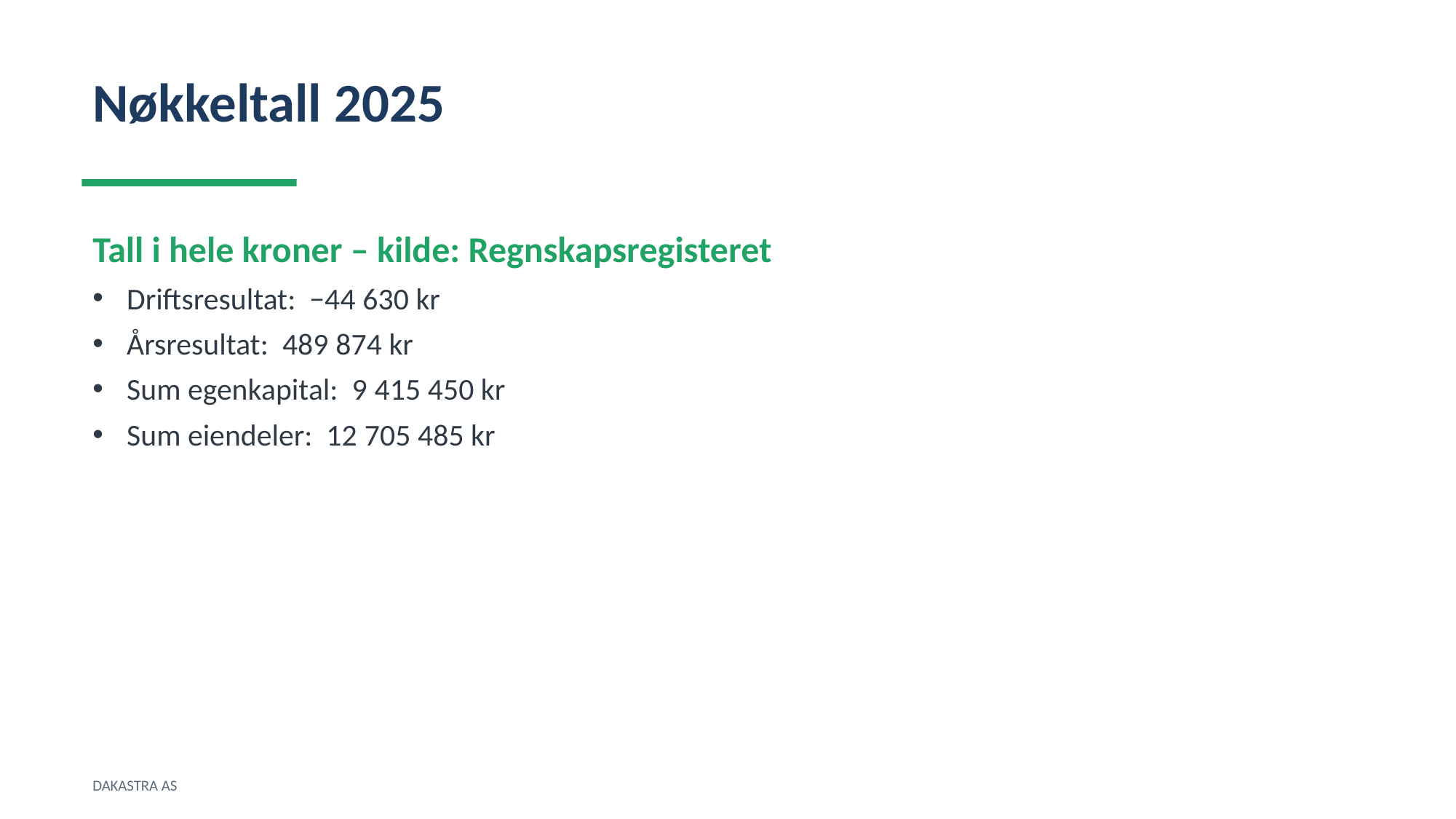

Nøkkeltall 2025

Tall i hele kroner – kilde: Regnskapsregisteret
Driftsresultat:  −44 630 kr
Årsresultat:  489 874 kr
Sum egenkapital:  9 415 450 kr
Sum eiendeler:  12 705 485 kr
DAKASTRA AS